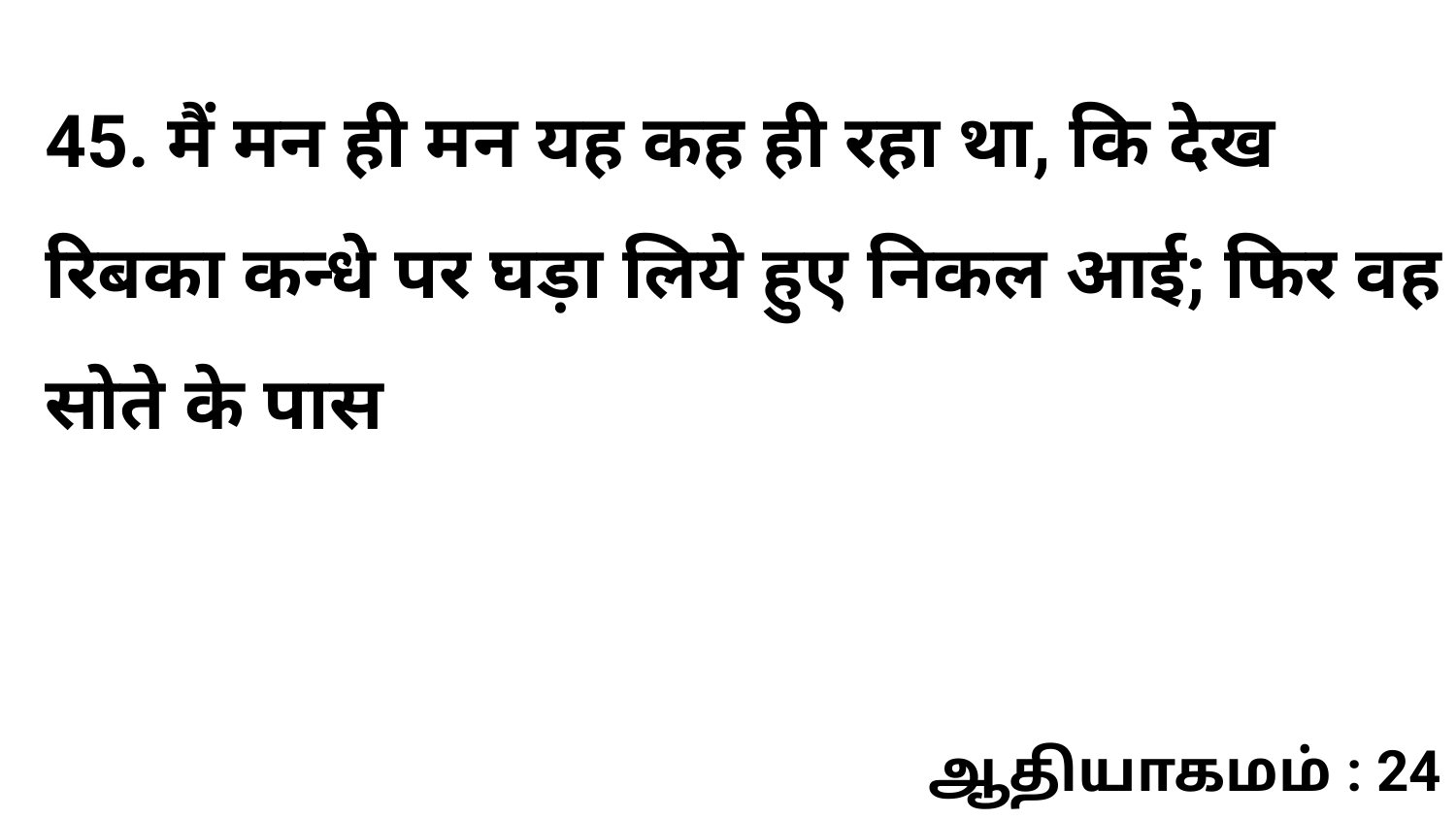

45. मैं मन ही मन यह कह ही रहा था, कि देख रिबका कन्धे पर घड़ा लिये हुए निकल आई; फिर वह सोते के पास
ஆதியாகமம் : 24